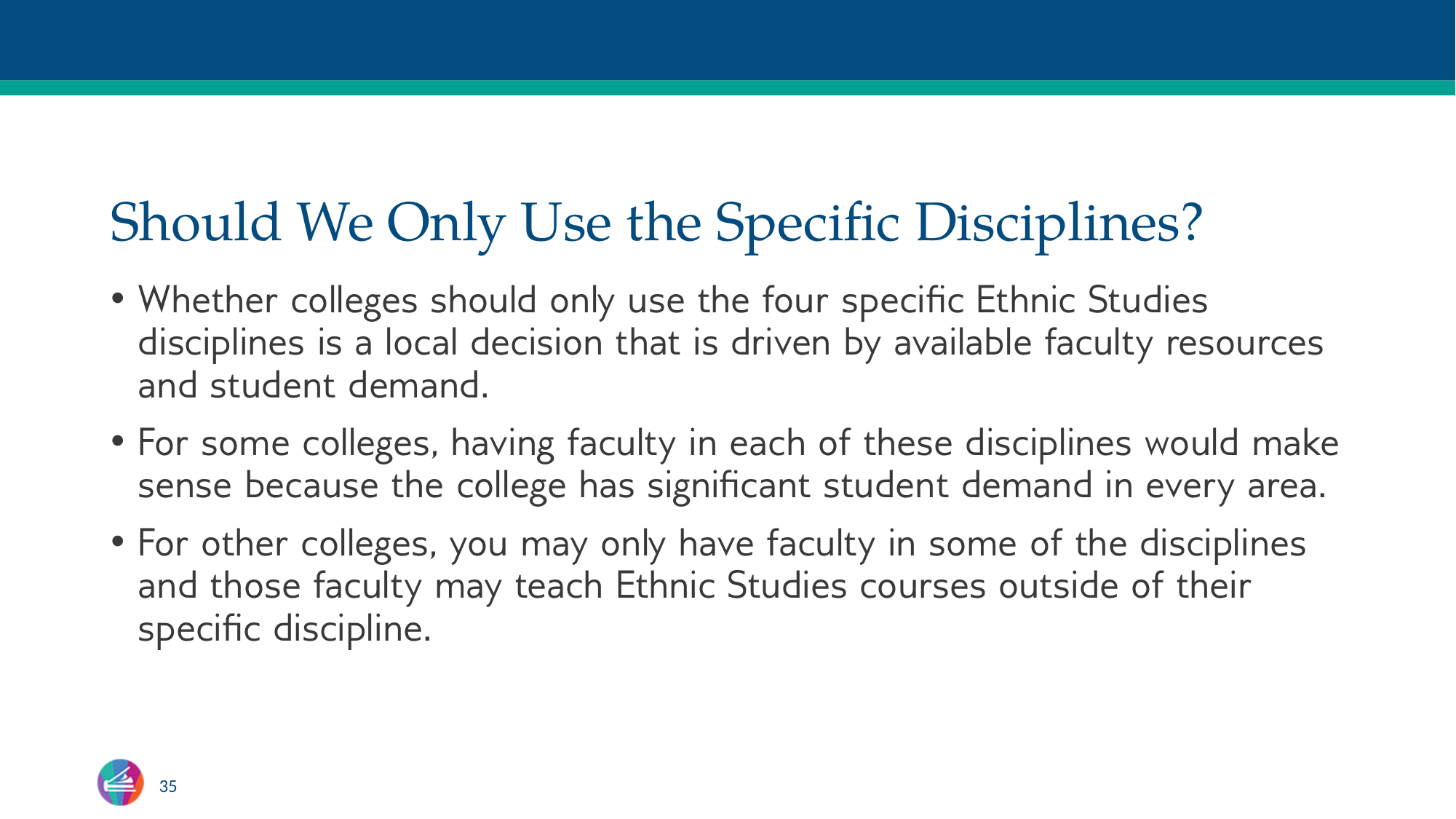

# Should We Only Use the Specific Disciplines?
Whether colleges should only use the four specific Ethnic Studies disciplines is a local decision that is driven by available faculty resources and student demand.
For some colleges, having faculty in each of these disciplines would make sense because the college has significant student demand in every area.
For other colleges, you may only have faculty in some of the disciplines and those faculty may teach Ethnic Studies courses outside of their specific discipline.
35